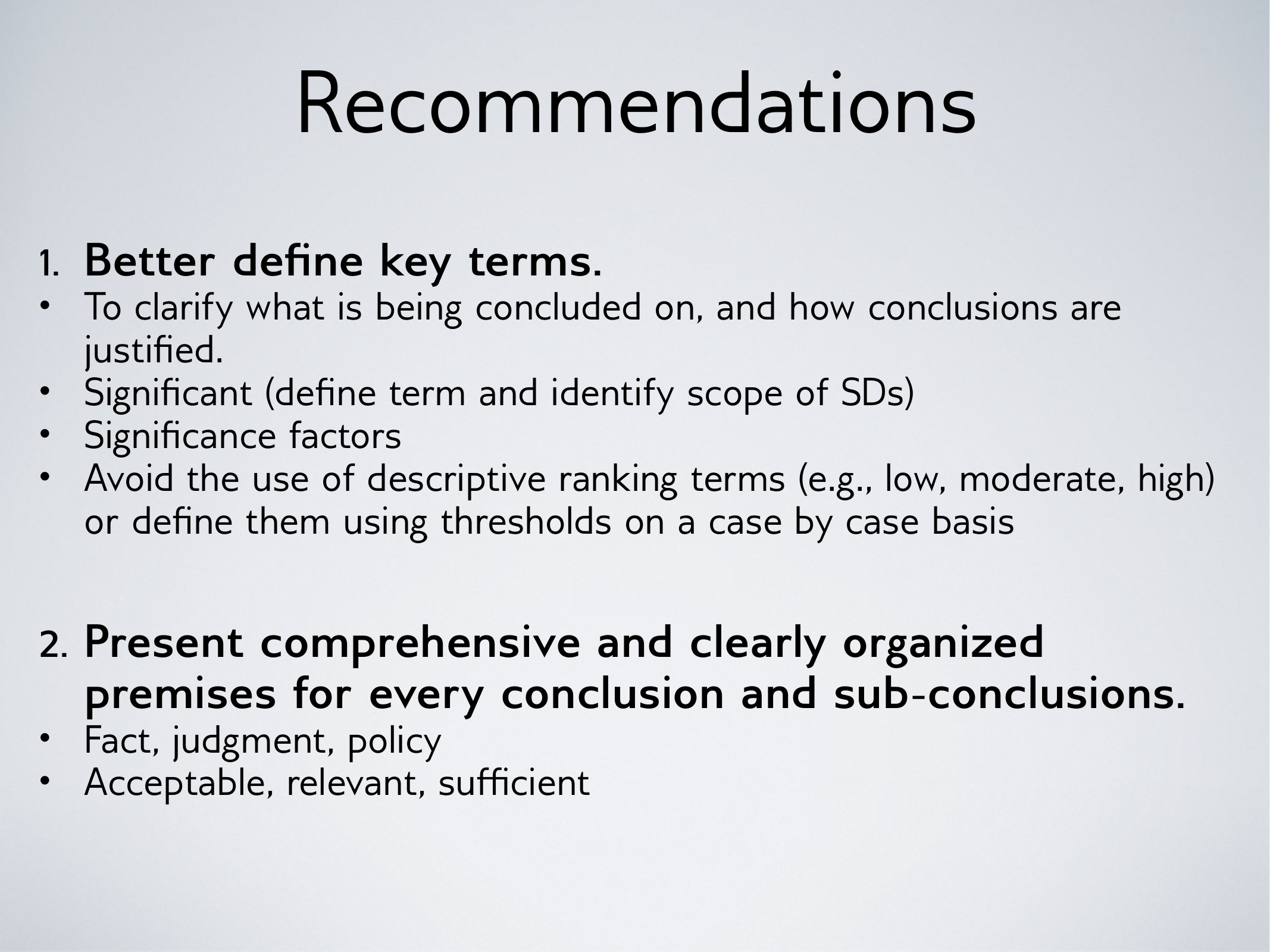

Recommendations
Better define key terms.
To clarify what is being concluded on, and how conclusions are justified.
Significant (define term and identify scope of SDs)
Significance factors
Avoid the use of descriptive ranking terms (e.g., low, moderate, high) or define them using thresholds on a case by case basis

Present comprehensive and clearly organized premises for every conclusion and sub-conclusions.
Fact, judgment, policy
Acceptable, relevant, sufficient